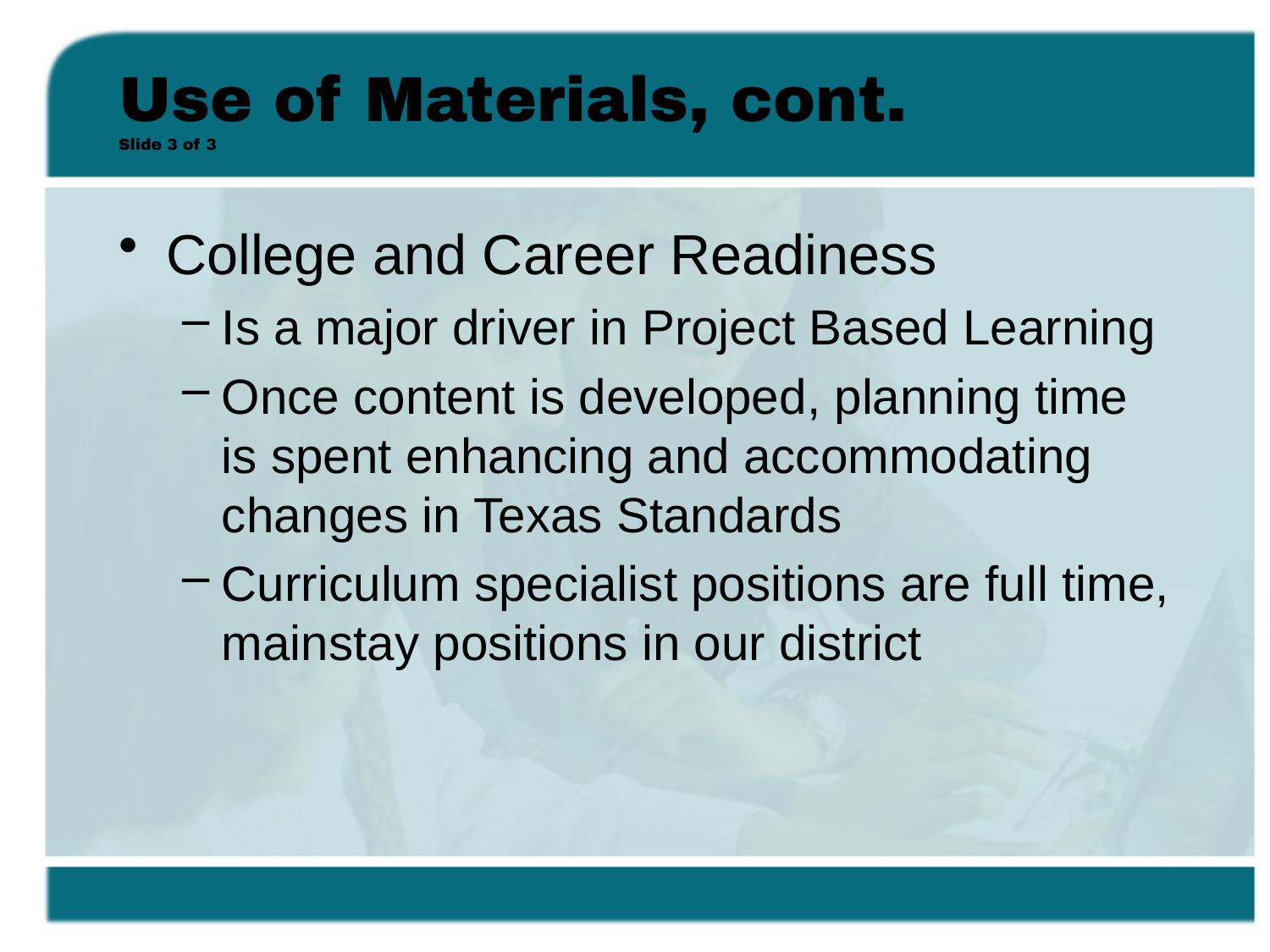

# Use of Materials, cont. Slide 3 of 3
College and Career Readiness
Is a major driver in Project Based Learning
Once content is developed, planning time is spent enhancing and accommodating changes in Texas Standards
Curriculum specialist positions are full time, mainstay positions in our district